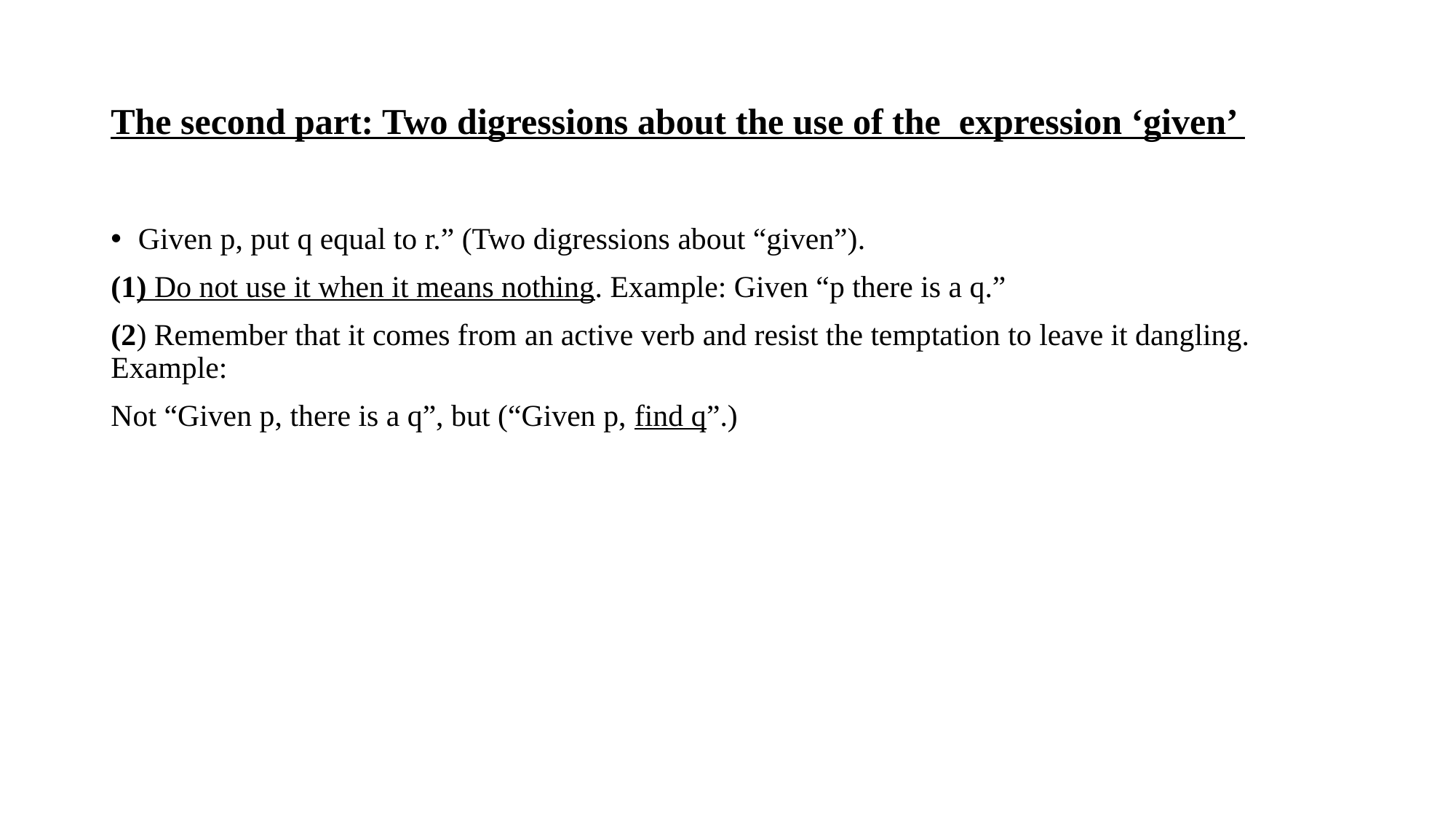

# The second part: Two digressions about the use of the  expression ‘given’
Given p, put q equal to r.” (Two digressions about “given”).
(1) Do not use it when it means nothing. Example: Given “p there is a q.”
(2) Remember that it comes from an active verb and resist the temptation to leave it dangling. Example:
Not “Given p, there is a q”, but (“Given p, find q”.)